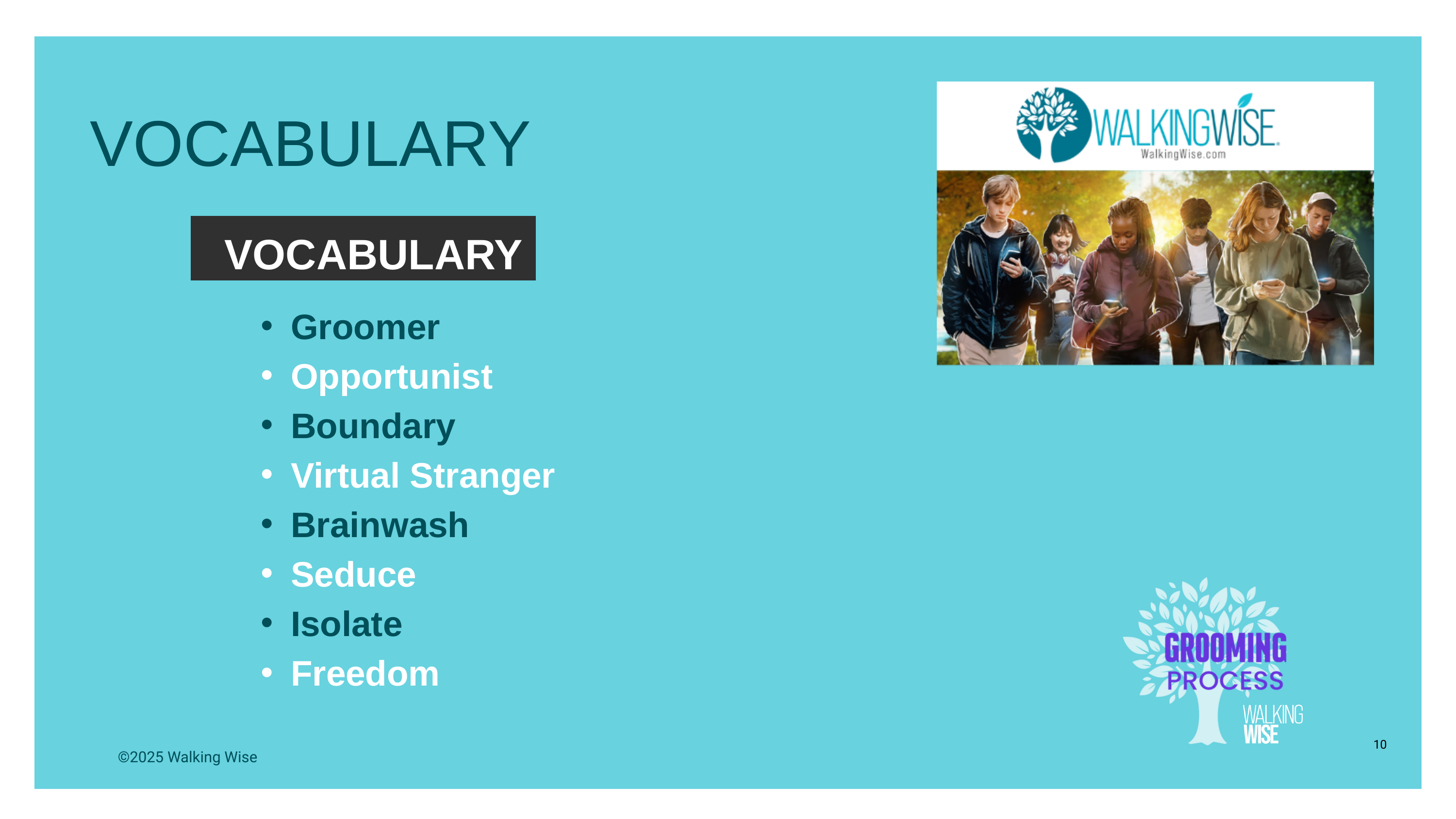

EDUCATON GUIDE

VOCABULARY

VOCABULARY
Groomer
Opportunist
Boundary
Virtual Stranger
Brainwash
Seduce
Isolate
Freedom

10
©2025 Walking Wise

3